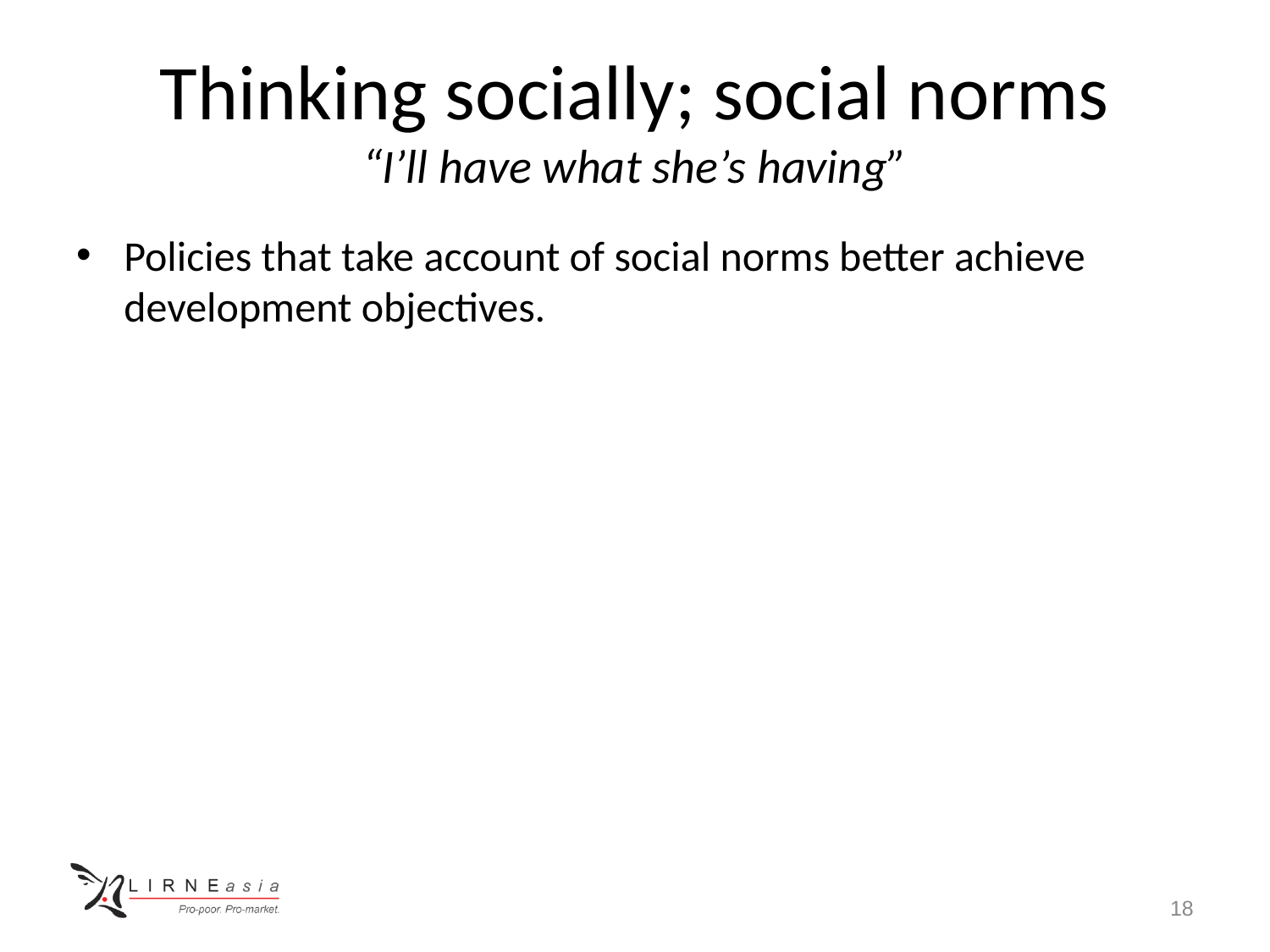

# Thinking socially; social norms “I’ll have what she’s having”
Policies that take account of social norms better achieve development objectives.

18